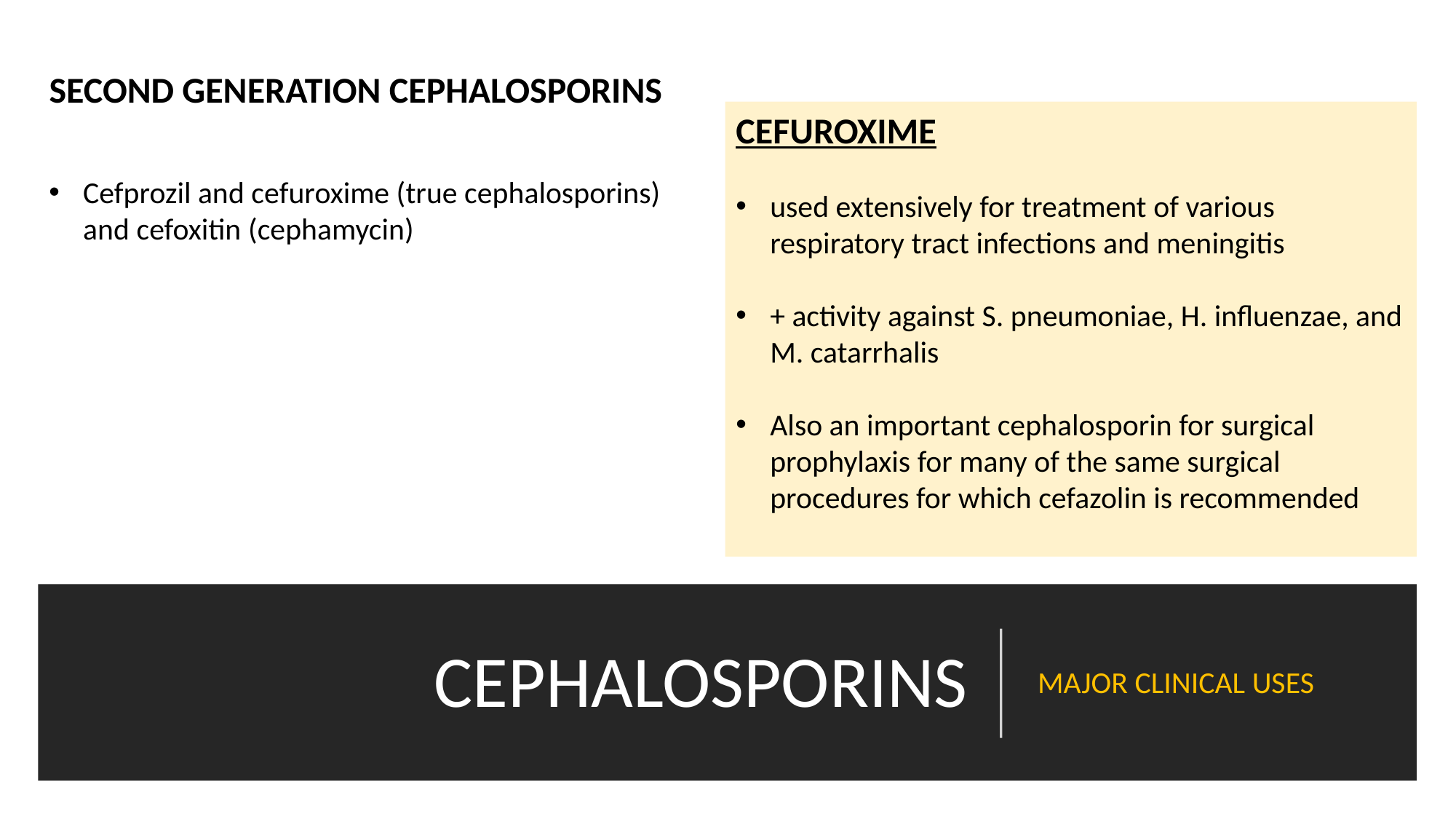

SECOND GENERATION CEPHALOSPORINS
CEFUROXIME

used extensively for treatment of various respiratory tract infections and meningitis

+ activity against S. pneumoniae, H. influenzae, and M. catarrhalis

Also an important cephalosporin for surgical prophylaxis for many of the same surgical procedures for which cefazolin is recommended

Cefprozil and cefuroxime (true cephalosporins) and cefoxitin (cephamycin)

# CEPHALOSPORINS
MAJOR CLINICAL USES